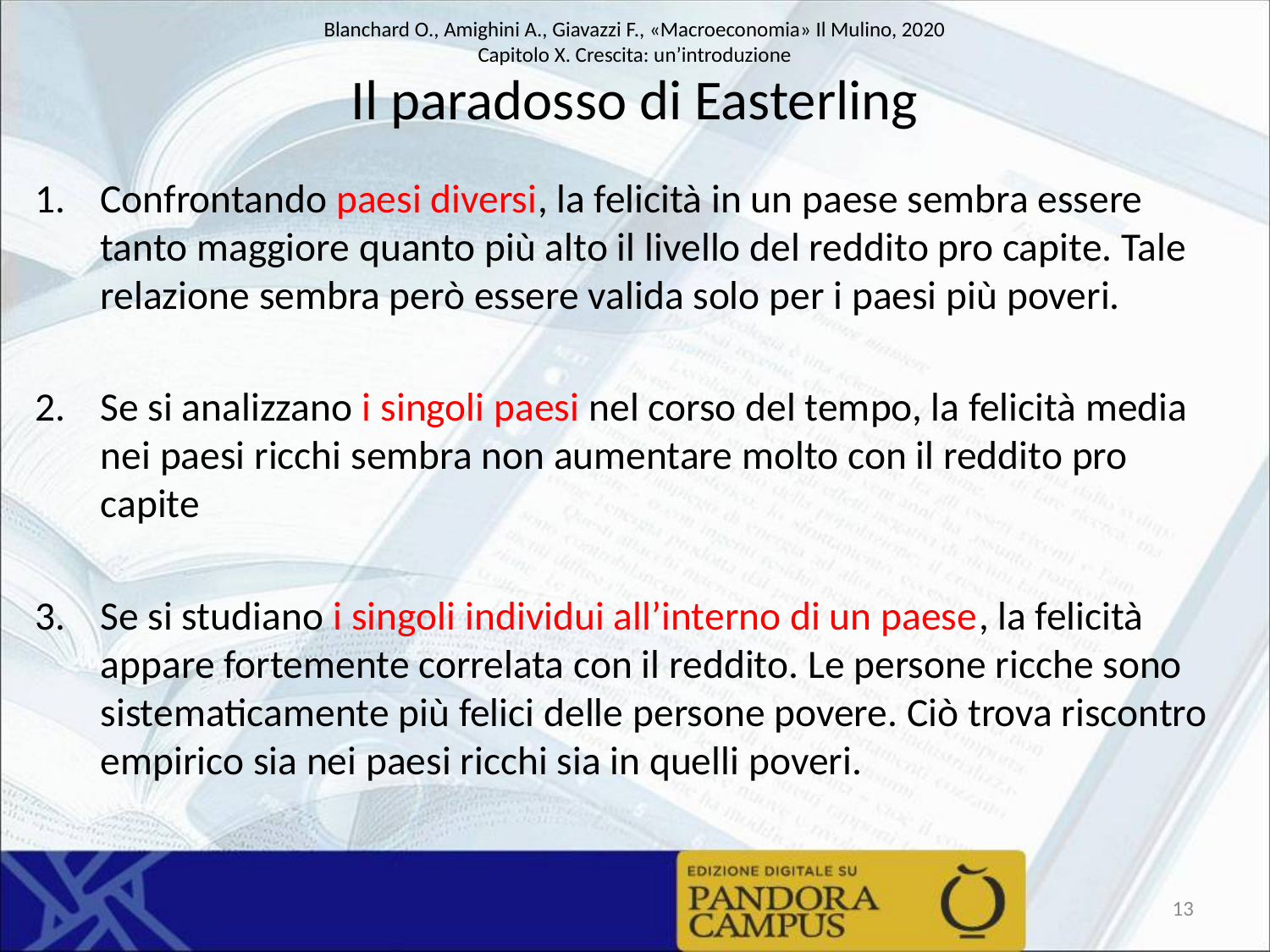

# Il paradosso di Easterling
Confrontando paesi diversi, la felicità in un paese sembra essere tanto maggiore quanto più alto il livello del reddito pro capite. Tale relazione sembra però essere valida solo per i paesi più poveri.

Se si analizzano i singoli paesi nel corso del tempo, la felicità media nei paesi ricchi sembra non aumentare molto con il reddito pro capite

Se si studiano i singoli individui all’interno di un paese, la felicità appare fortemente correlata con il reddito. Le persone ricche sono sistematicamente più felici delle persone povere. Ciò trova riscontro empirico sia nei paesi ricchi sia in quelli poveri.
13